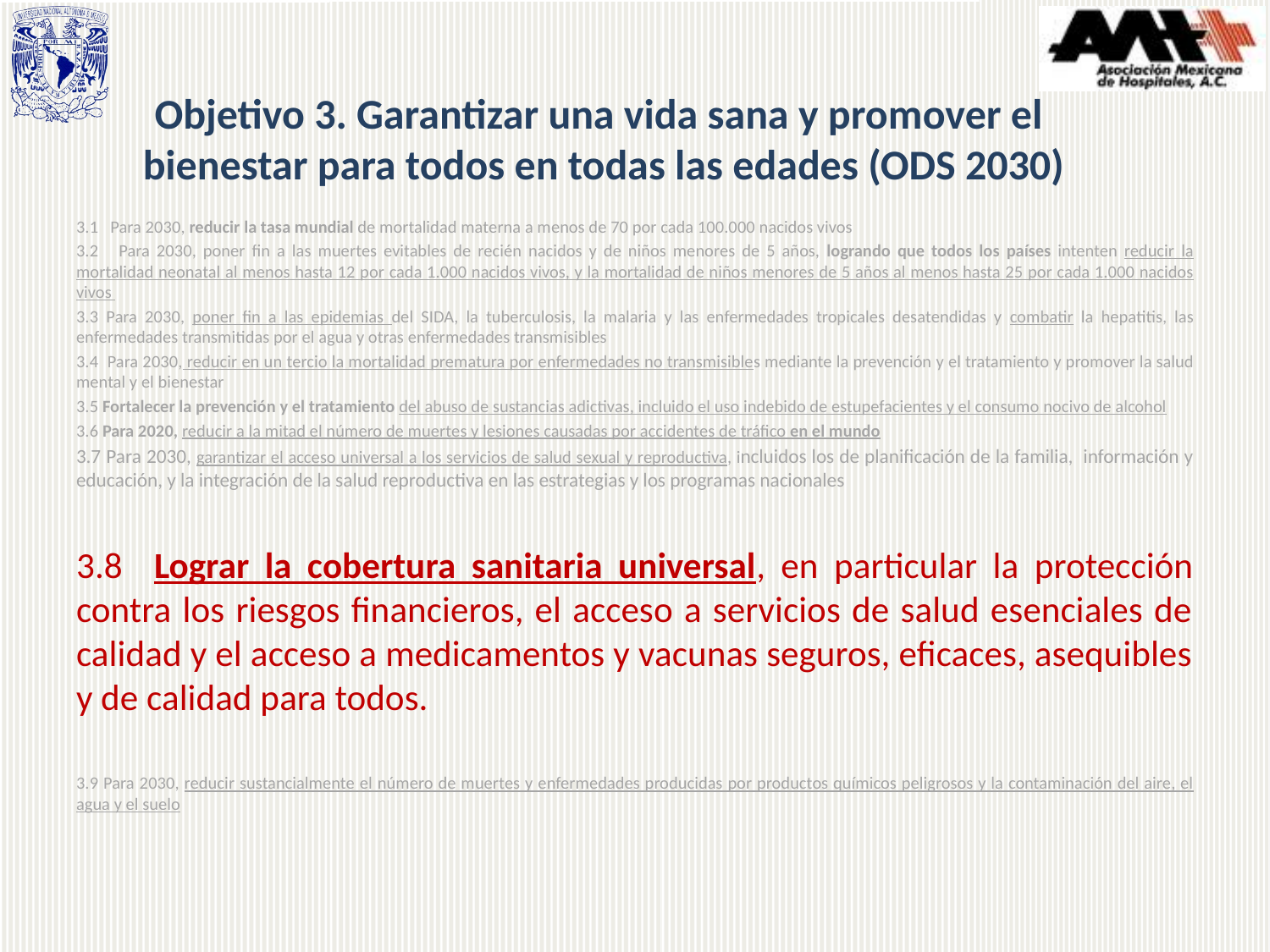

Objetivo 3. Garantizar una vida sana y promover el
bienestar para todos en todas las edades (ODS 2030)
3.1   Para 2030, reducir la tasa mundial de mortalidad materna a menos de 70 por cada 100.000 nacidos vivos
3.2   Para 2030, poner fin a las muertes evitables de recién nacidos y de niños menores de 5 años, logrando que todos los países intenten reducir la mortalidad neonatal al menos hasta 12 por cada 1.000 nacidos vivos, y la mortalidad de niños menores de 5 años al menos hasta 25 por cada 1.000 nacidos vivos
3.3 Para 2030, poner fin a las epidemias del SIDA, la tuberculosis, la malaria y las enfermedades tropicales desatendidas y combatir la hepatitis, las enfermedades transmitidas por el agua y otras enfermedades transmisibles
3.4  Para 2030, reducir en un tercio la mortalidad prematura por enfermedades no transmisibles mediante la prevención y el tratamiento y promover la salud mental y el bienestar
3.5 Fortalecer la prevención y el tratamiento del abuso de sustancias adictivas, incluido el uso indebido de estupefacientes y el consumo nocivo de alcohol
3.6 Para 2020, reducir a la mitad el número de muertes y lesiones causadas por accidentes de tráfico en el mundo
3.7 Para 2030, garantizar el acceso universal a los servicios de salud sexual y reproductiva, incluidos los de planificación de la familia,  información y educación, y la integración de la salud reproductiva en las estrategias y los programas nacionales
3.8  Lograr la cobertura sanitaria universal, en particular la protección contra los riesgos financieros, el acceso a servicios de salud esenciales de calidad y el acceso a medicamentos y vacunas seguros, eficaces, asequibles y de calidad para todos.

3.9 Para 2030, reducir sustancialmente el número de muertes y enfermedades producidas por productos químicos peligrosos y la contaminación del aire, el agua y el suelo